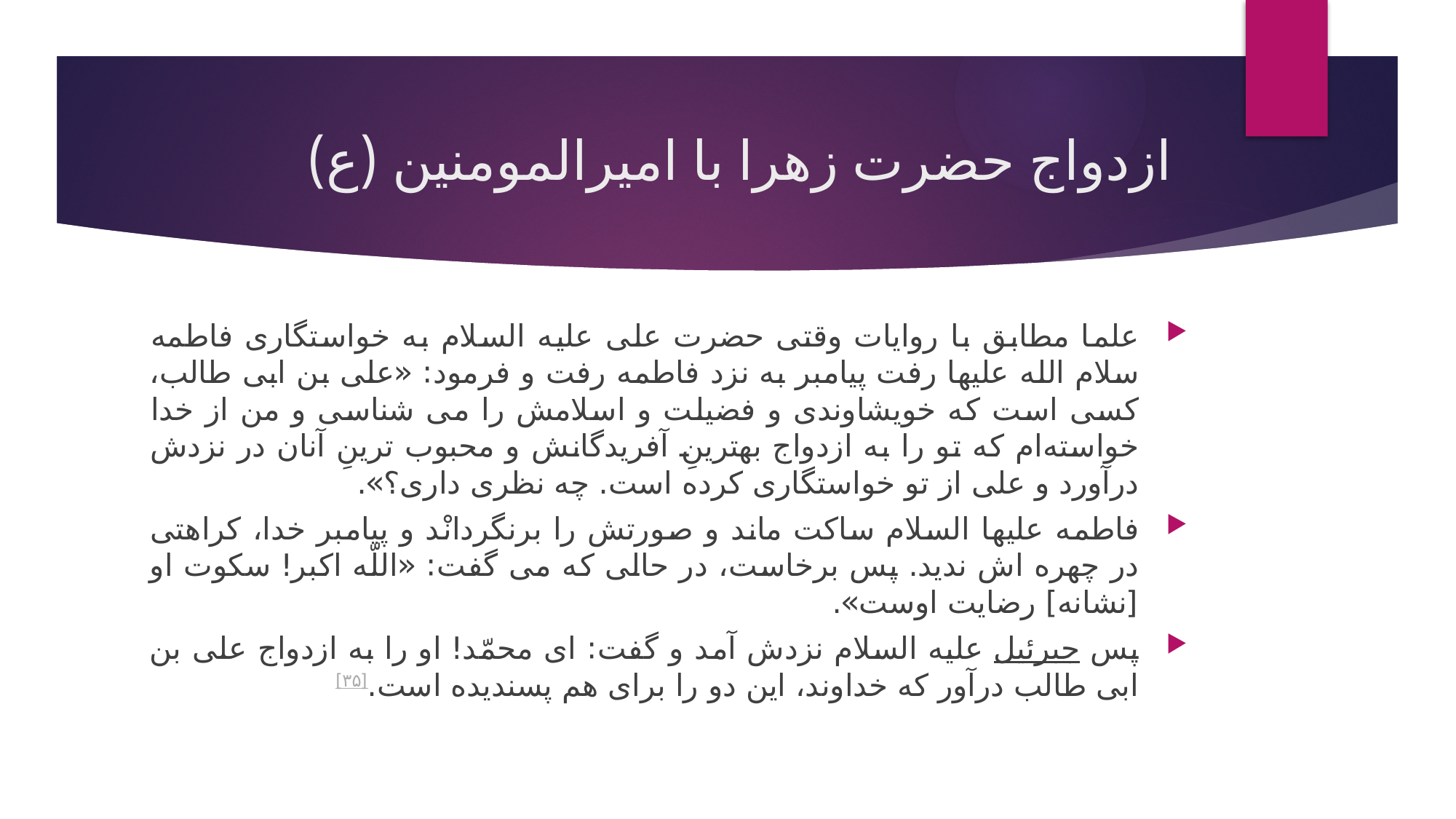

# ازدواج حضرت زهرا با امیرالمومنین (ع)
علما مطابق با روایات وقتی حضرت علی علیه السلام به خواستگاری فاطمه سلام الله علیها رفت پیامبر به نزد فاطمه رفت و فرمود: «على بن ابى طالب، کسى است که خویشاوندى و فضیلت و اسلامش را مى شناسى و من از خدا خواسته‌ام که تو را به ازدواج بهترینِ آفریدگانش و محبوب ترینِ آنان در نزدش درآورد و على از تو خواستگارى کرده است. چه نظرى دارى؟».
فاطمه علیها السلام ساکت ماند و صورتش را برنگردانْد و پیامبر خدا، کراهتى در چهره اش ندید. پس برخاست، در حالى که مى گفت: «اللّه اکبر! سکوت او [نشانه] رضایت اوست».
پس جبرئیل علیه السلام نزدش آمد و گفت: اى محمّد! او را به ازدواج على بن ابى طالب درآور که خداوند، این دو را براى هم پسندیده است.[۳۵]